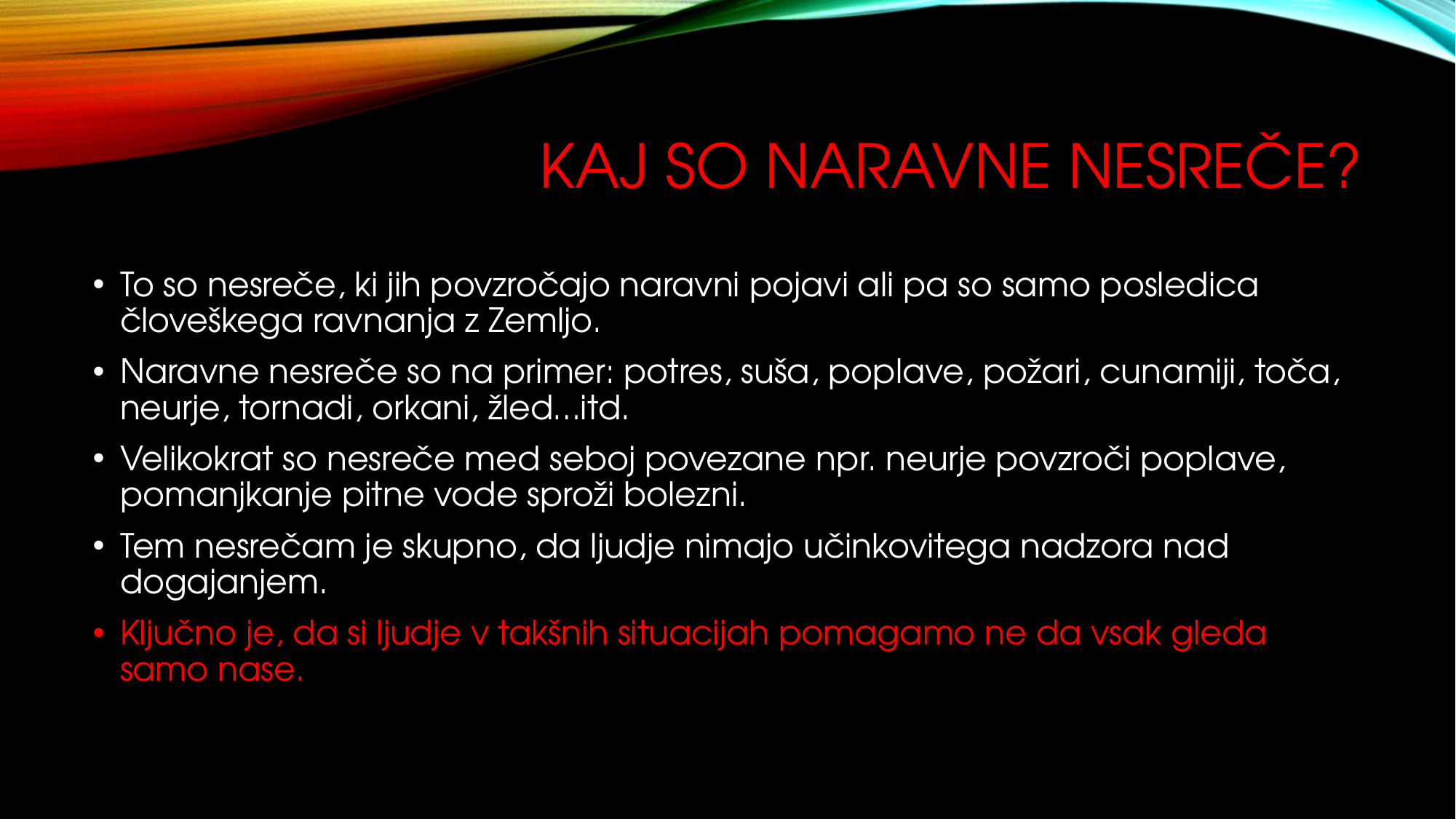

# Kaj so naravne nesreče?
To so nesreče, ki jih povzročajo naravni pojavi ali pa so samo posledica človeškega ravnanja z Zemljo.
Naravne nesreče so na primer: potres, suša, poplave, požari, cunamiji, toča, neurje, tornadi, orkani, žled…itd.
Velikokrat so nesreče med seboj povezane npr. neurje povzroči poplave, pomanjkanje pitne vode sproži bolezni.
Tem nesrečam je skupno, da ljudje nimajo učinkovitega nadzora nad dogajanjem.
Ključno je, da si ljudje v takšnih situacijah pomagamo ne da vsak gleda samo nase.